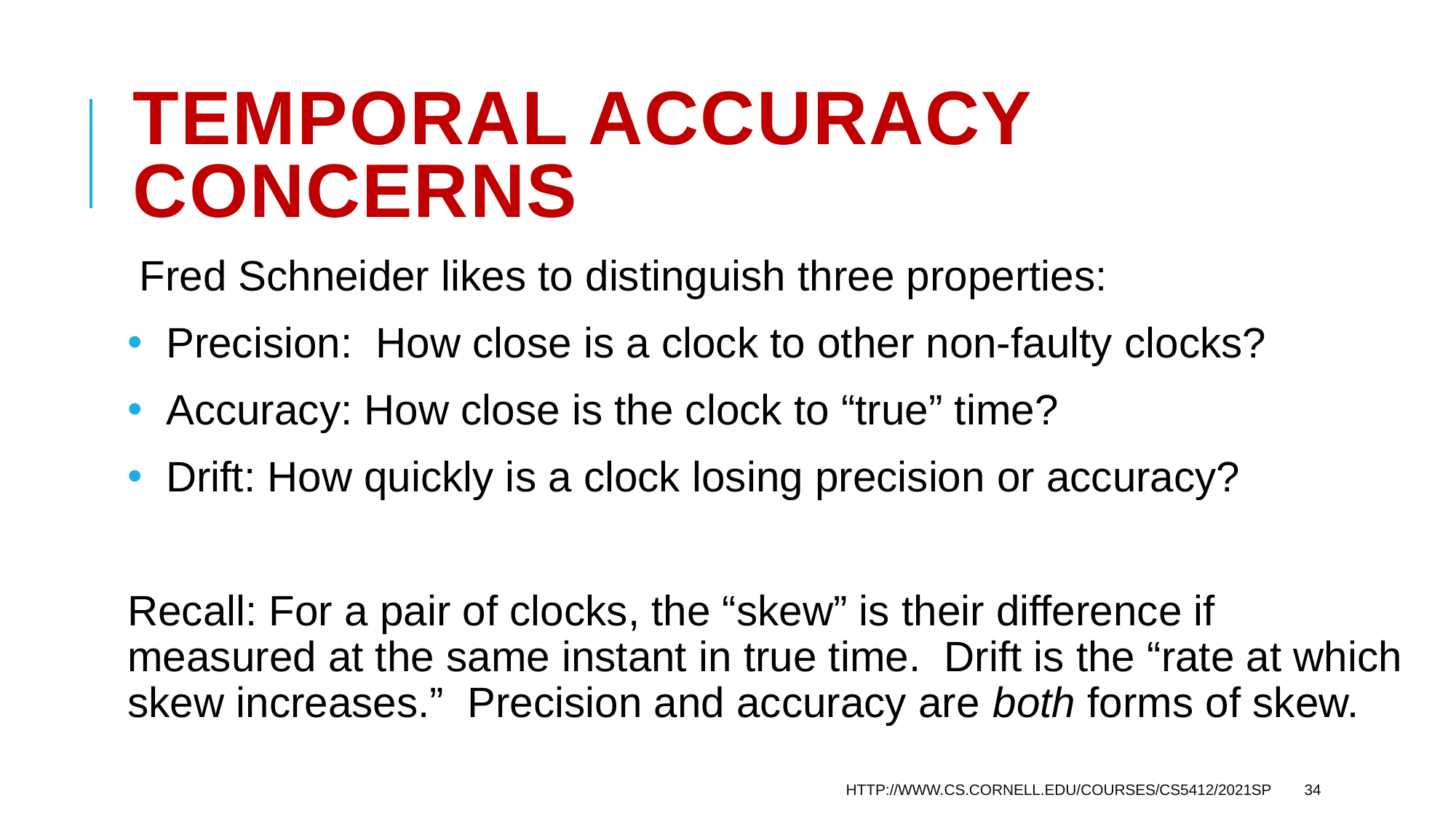

# Temporal accuracy concerns
Fred Schneider likes to distinguish three properties:
  Precision:  How close is a clock to other non-faulty clocks?
  Accuracy: How close is the clock to “true” time?
  Drift: How quickly is a clock losing precision or accuracy?

Recall: For a pair of clocks, the “skew” is their difference if measured at the same instant in true time.  Drift is the “rate at which skew increases.”  Precision and accuracy are both forms of skew.
http://www.cs.cornell.edu/courses/cs5412/2021sp
34